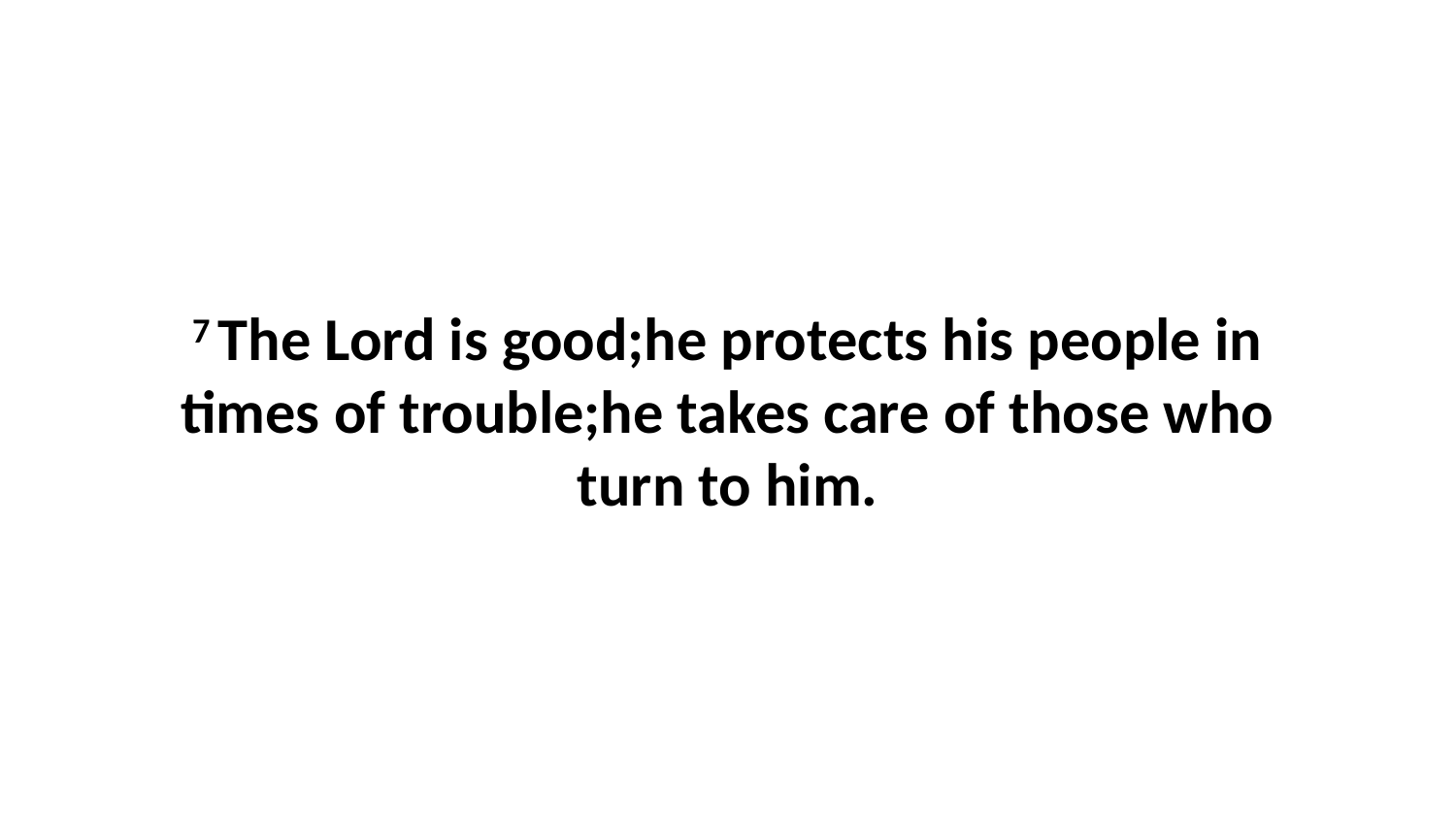

7 The Lord is good;he protects his people in times of trouble;he takes care of those who turn to him.